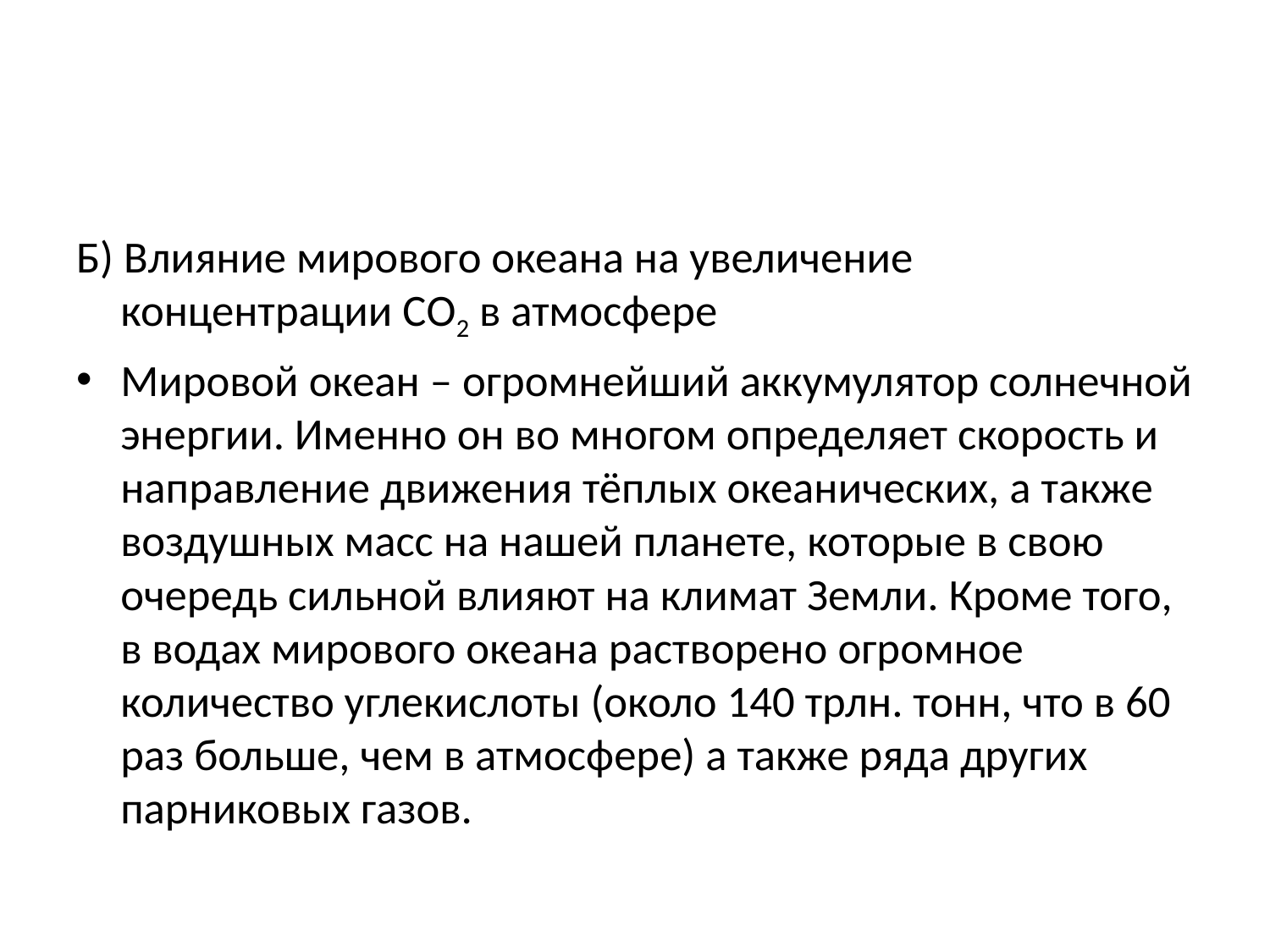

#
Б) Влияние мирового океана на увеличение концентрации СО2 в атмосфере
Мировой океан – огромнейший аккумулятор солнечной энергии. Именно он во многом определяет скорость и направление движения тёплых океанических, а также воздушных масс на нашей планете, которые в свою очередь сильной влияют на климат Земли. Кроме того, в водах мирового океана растворено огромное количество углекислоты (около 140 трлн. тонн, что в 60 раз больше, чем в атмосфере) а также ряда других парниковых газов.